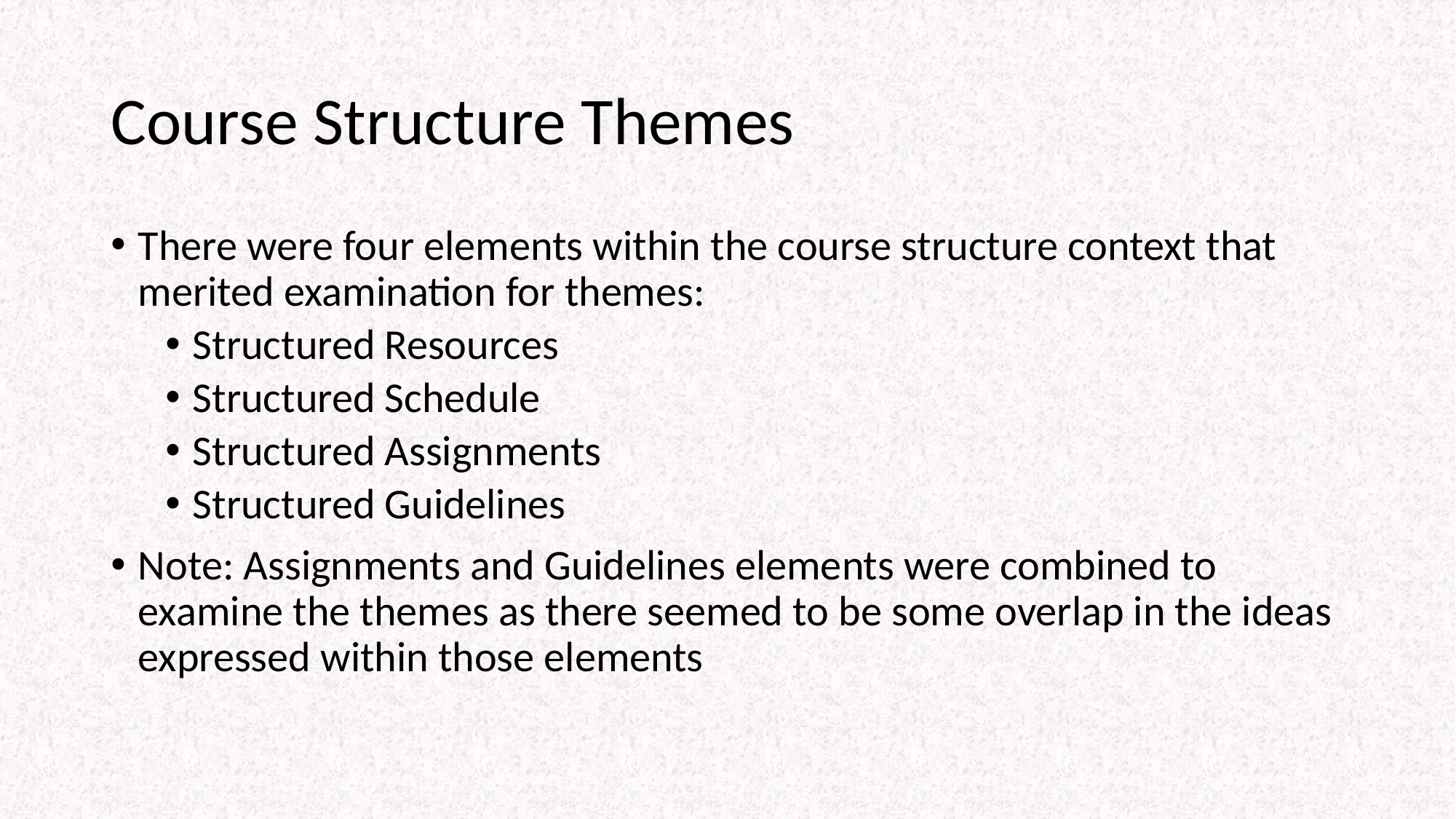

# Course Structure Themes
There were four elements within the course structure context that merited examination for themes:
Structured Resources
Structured Schedule
Structured Assignments
Structured Guidelines
Note: Assignments and Guidelines elements were combined to examine the themes as there seemed to be some overlap in the ideas expressed within those elements